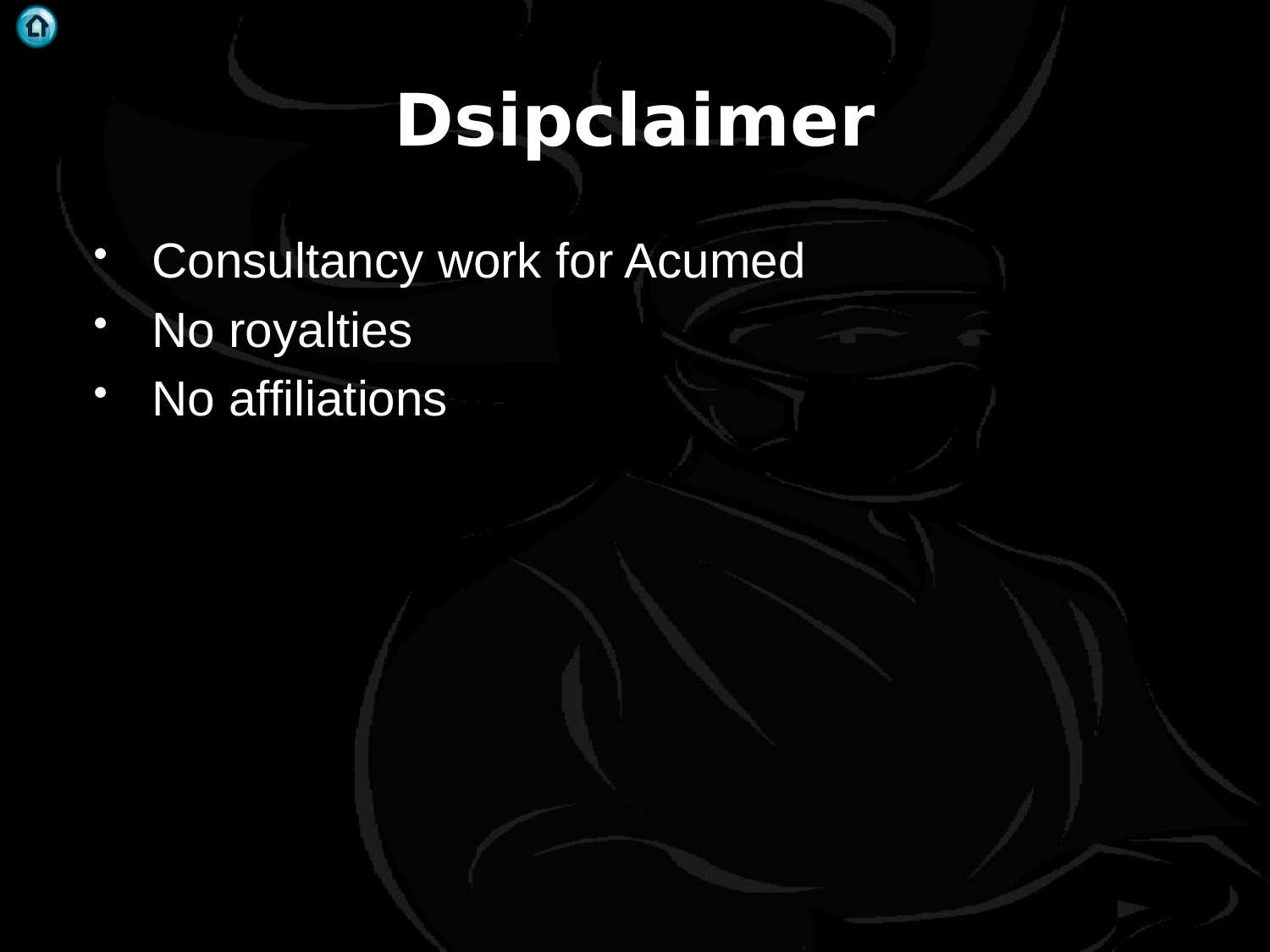

# Dsipclaimer
Consultancy work for Acumed
No royalties
No affiliations